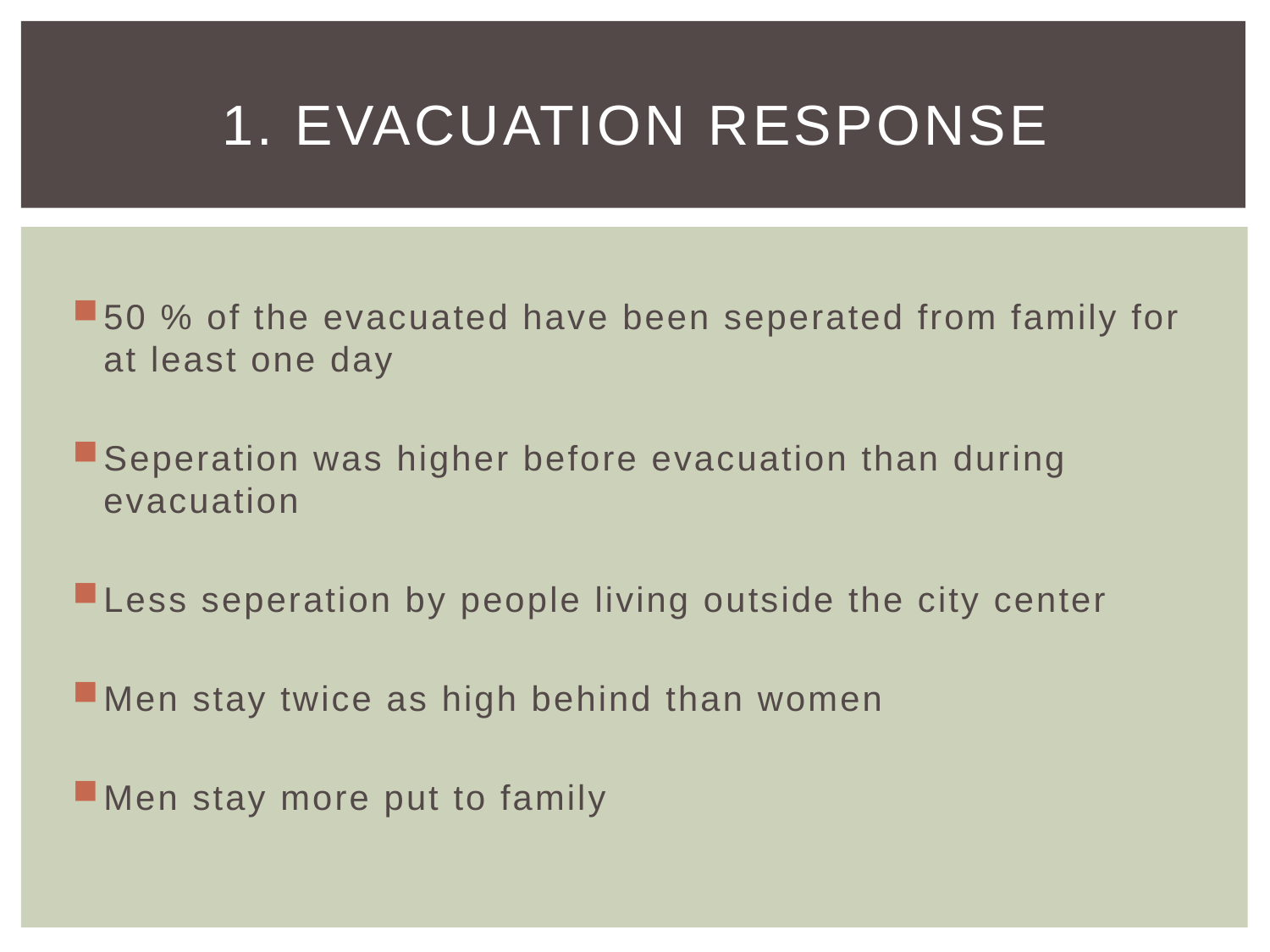

# 1. Evacuation Response

50 % of the evacuated have been seperated from family for at least one day

Seperation was higher before evacuation than during evacuation

Less seperation by people living outside the city center

Men stay twice as high behind than women

Men stay more put to family